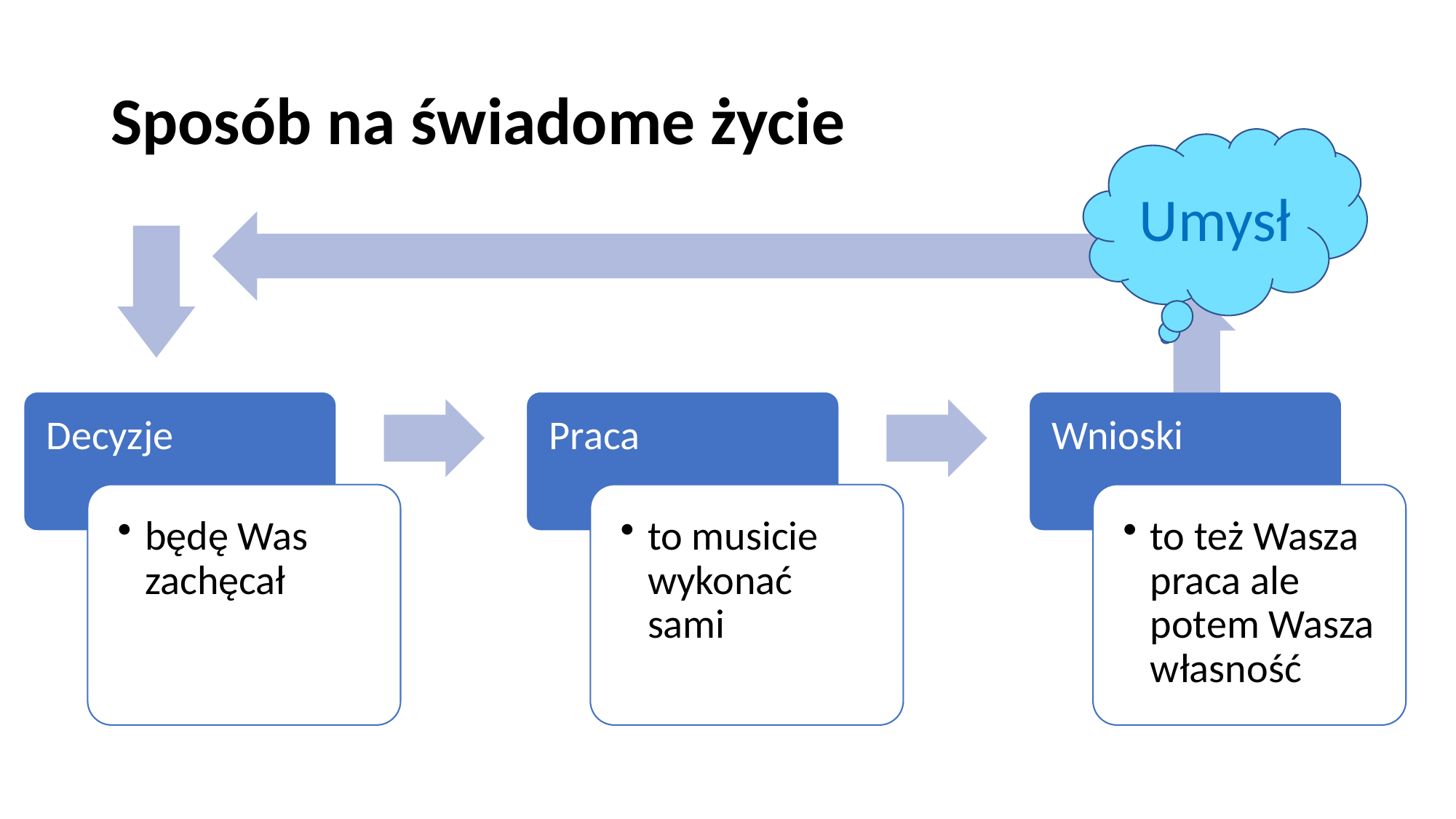

# Sposób na świadome życie
Umysł

Decyzje
Praca
Wnioski

będę Was zachęcał
to musicie wykonać sami
to też Wasza praca ale potem Wasza własność